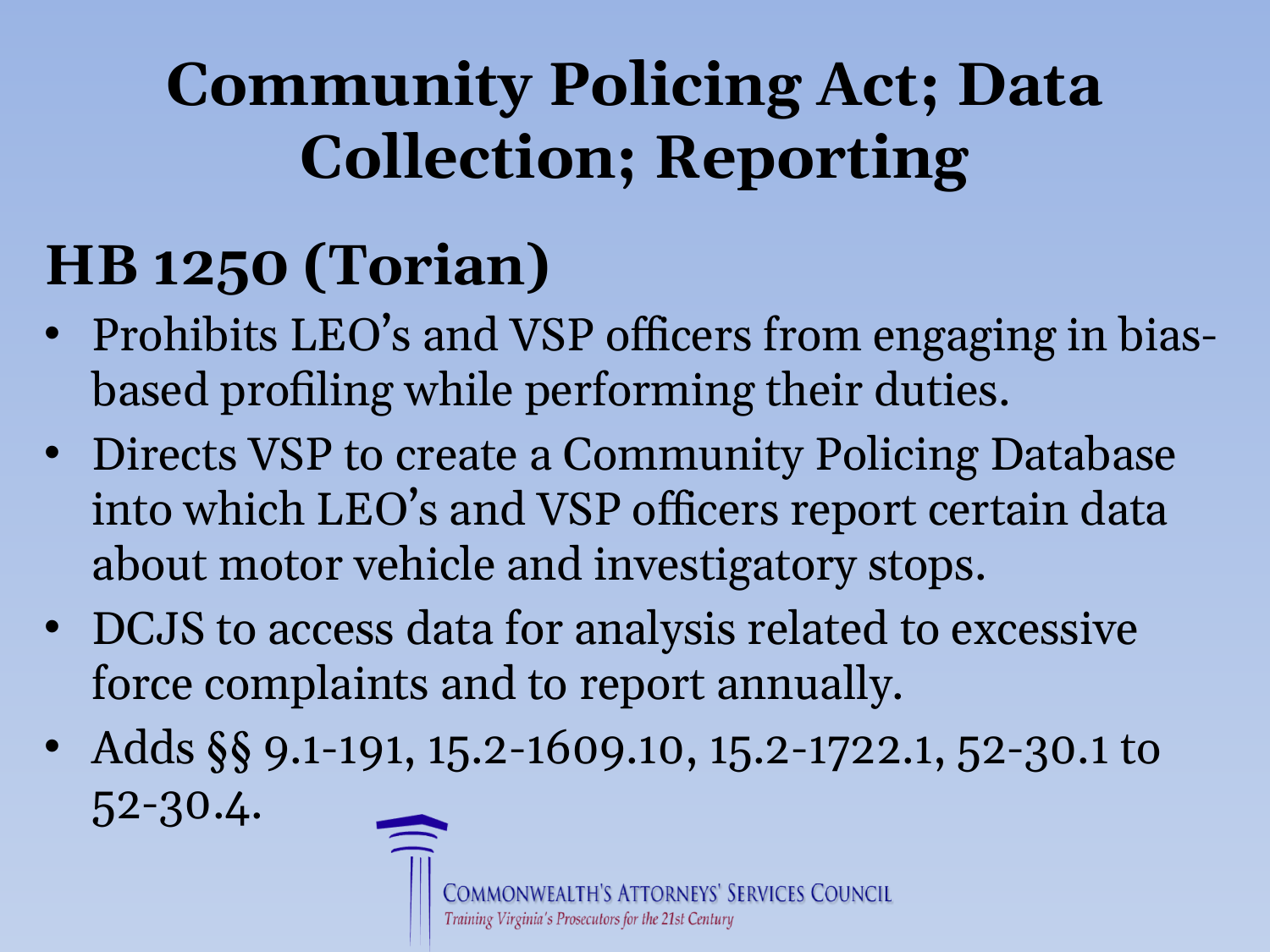

# Community Policing Act; Data Collection; Reporting
HB 1250 (Torian)
Prohibits LEO’s and VSP officers from engaging in bias-based profiling while performing their duties.
Directs VSP to create a Community Policing Database into which LEO’s and VSP officers report certain data about motor vehicle and investigatory stops.
DCJS to access data for analysis related to excessive force complaints and to report annually.
Adds §§ 9.1-191, 15.2-1609.10, 15.2-1722.1, 52-30.1 to 52-30.4.